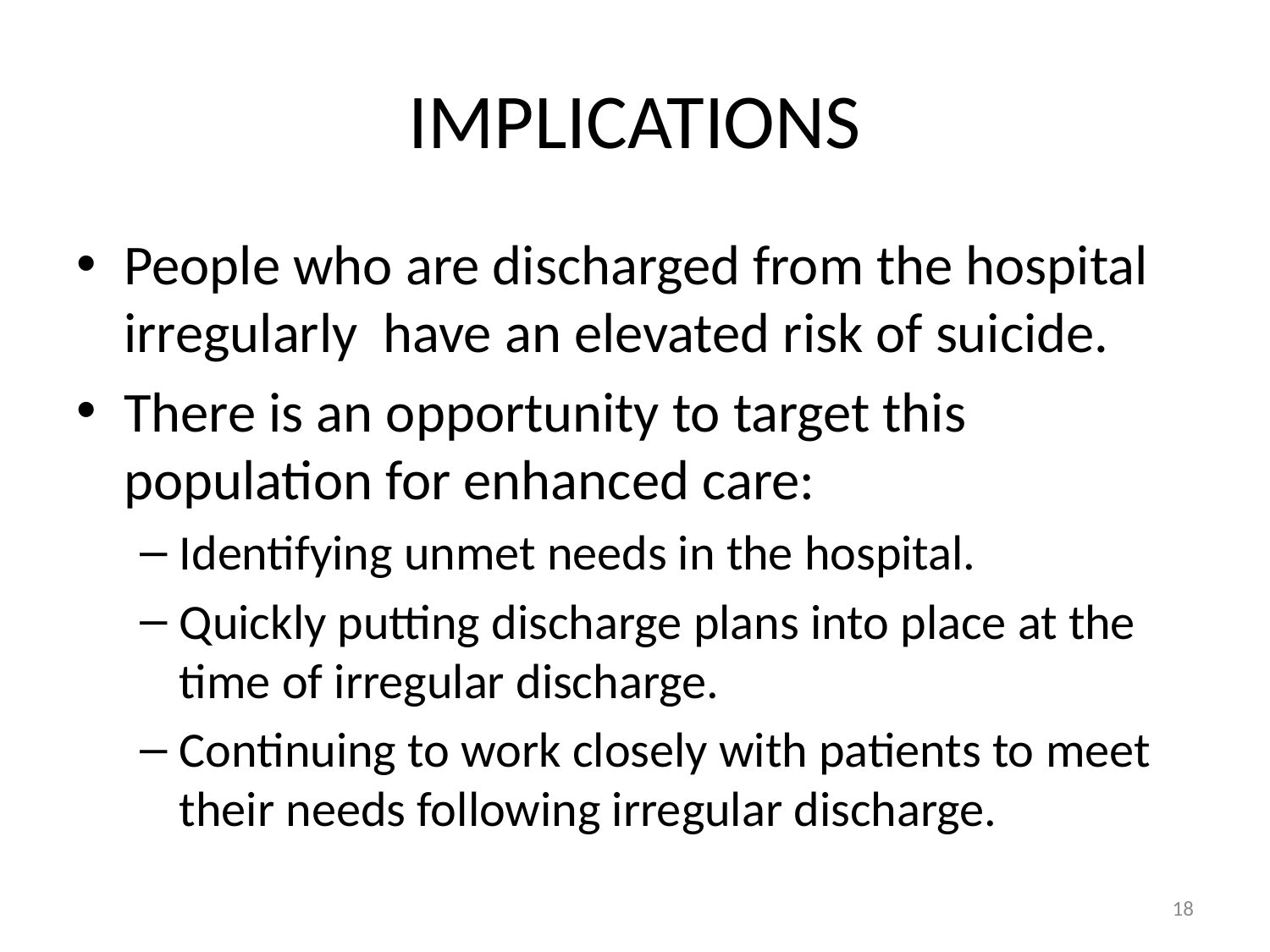

# IMPLICATIONS
People who are discharged from the hospital irregularly  have an elevated risk of suicide.
There is an opportunity to target this population for enhanced care:
Identifying unmet needs in the hospital.
Quickly putting discharge plans into place at the time of irregular discharge.
Continuing to work closely with patients to meet their needs following irregular discharge.
18